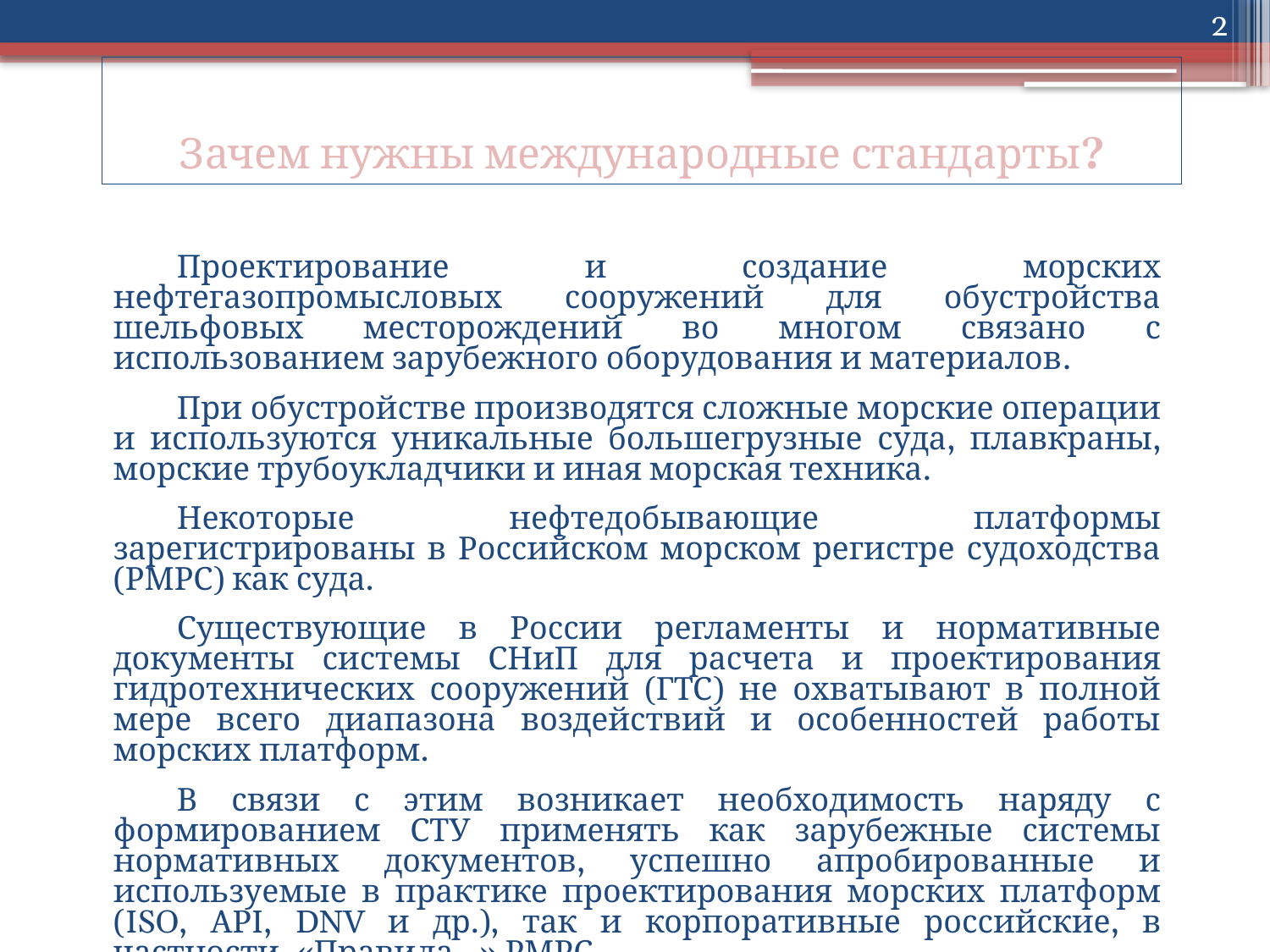

2
# Зачем нужны международные стандарты?
Проектирование и создание морских нефтегазопромысловых сооружений для обустройства шельфовых месторождений во многом связано с использованием зарубежного оборудования и материалов.
При обустройстве производятся сложные морские операции и используются уникальные большегрузные суда, плавкраны, морские трубоукладчики и иная морская техника.
Некоторые нефтедобывающие платформы зарегистрированы в Российском морском регистре судоходства (РМРС) как суда.
Существующие в России регламенты и нормативные документы системы СНиП для расчета и проектирования гидротехнических сооружений (ГТС) не охватывают в полной мере всего диапазона воздействий и особенностей работы морских платформ.
В связи с этим возникает необходимость наряду с формированием СТУ применять как зарубежные системы нормативных документов, успешно апробированные и используемые в практике проектирования морских платформ (ISO, API, DNV и др.), так и корпоративные российские, в частности, «Правила…» РМРС.